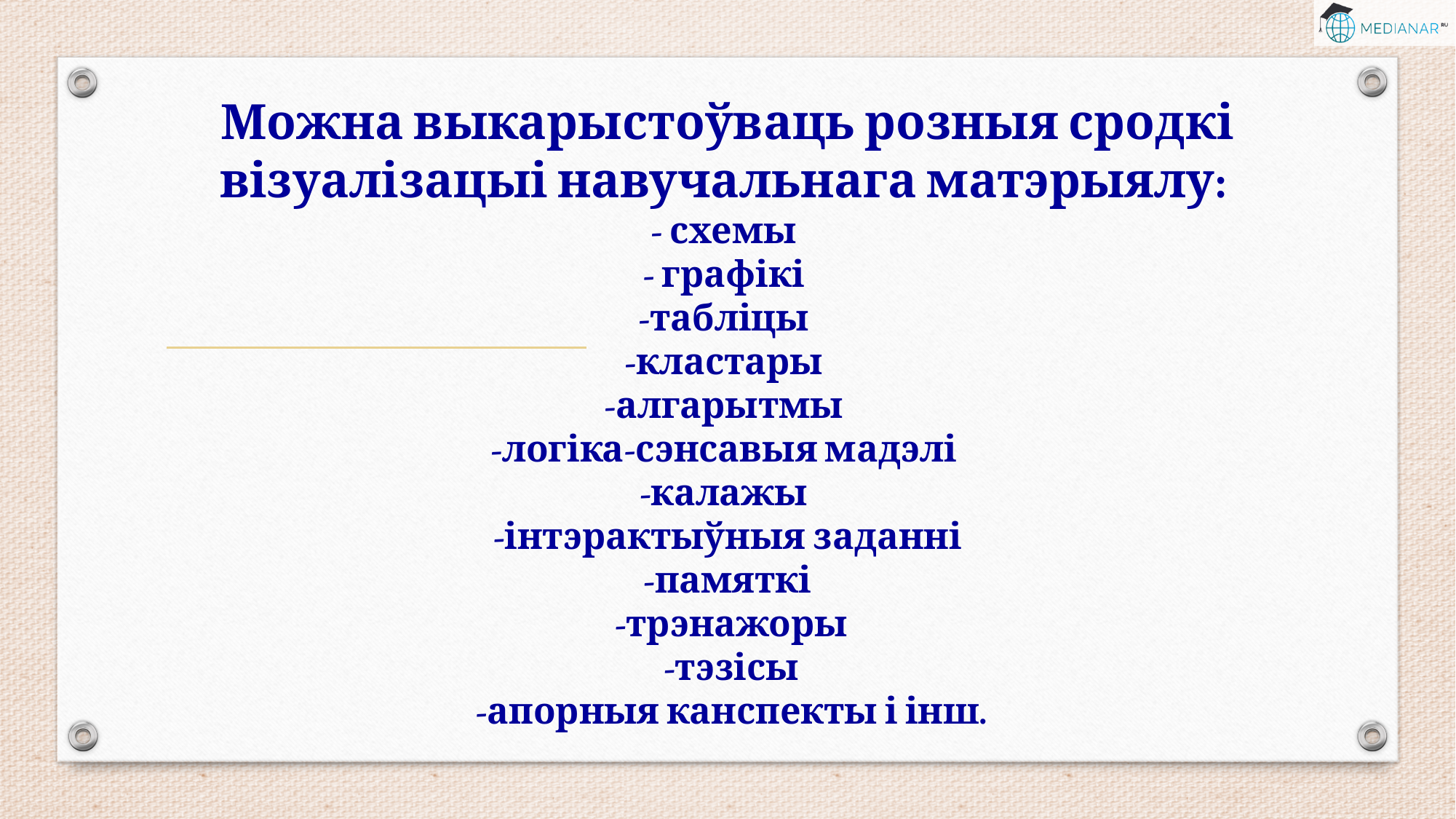

# Можна выкарыстоўваць розныя сродкі візуалізацыі навучальнага матэрыялу: - схемы - графікі -табліцы -кластары -алгарытмы -логіка-сэнсавыя мадэлі -калажы -інтэрактыўныя заданні -памяткі -трэнажоры -тэзісы -апорныя канспекты і інш.